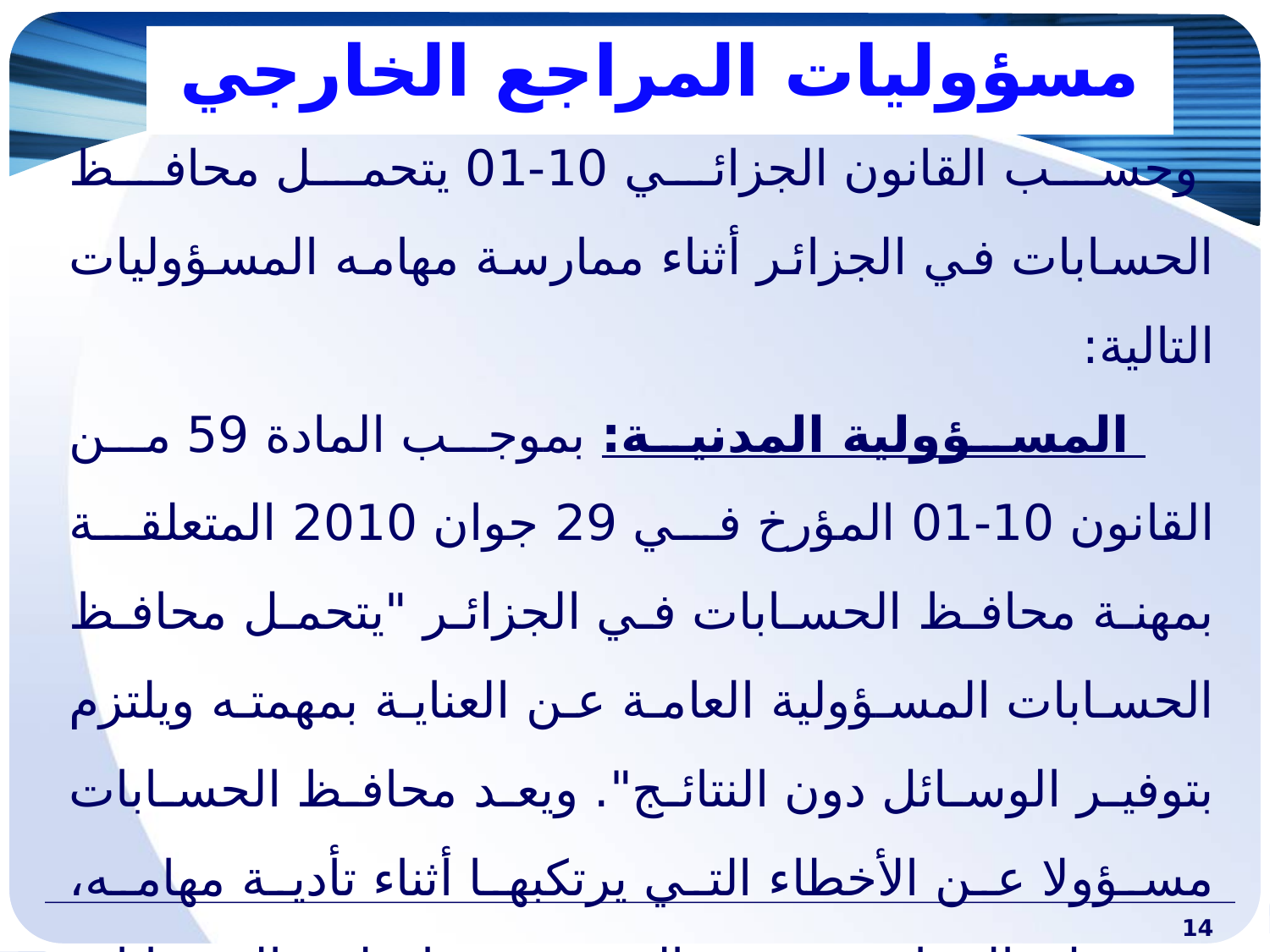

# مسؤوليات المراجع الخارجي
 وحسب القانون الجزائي 10-01 يتحمل محافظ الحسابات في الجزائر أثناء ممارسة مهامه المسؤوليات التالية:
     المسؤولية المدنية: بموجب المادة 59 من القانون 10-01 المؤرخ في 29 جوان 2010 المتعلقة بمهنة محافظ الحسابات في الجزائر "يتحمل محافظ الحسابات المسؤولية العامة عن العناية بمهمته ويلتزم بتوفير الوسائل دون النتائج". ويعد محافظ الحسابات مسؤولا عن الأخطاء التي يرتكبها أثناء تأدية مهامه، ويتحمل بالتضامن في حالة تعدد محافظي الحسابات سواء اتجاه الشركة أو الغير الأضرار الناجمة عن مخالفة أحكام القانون المنظم للمهنة
14